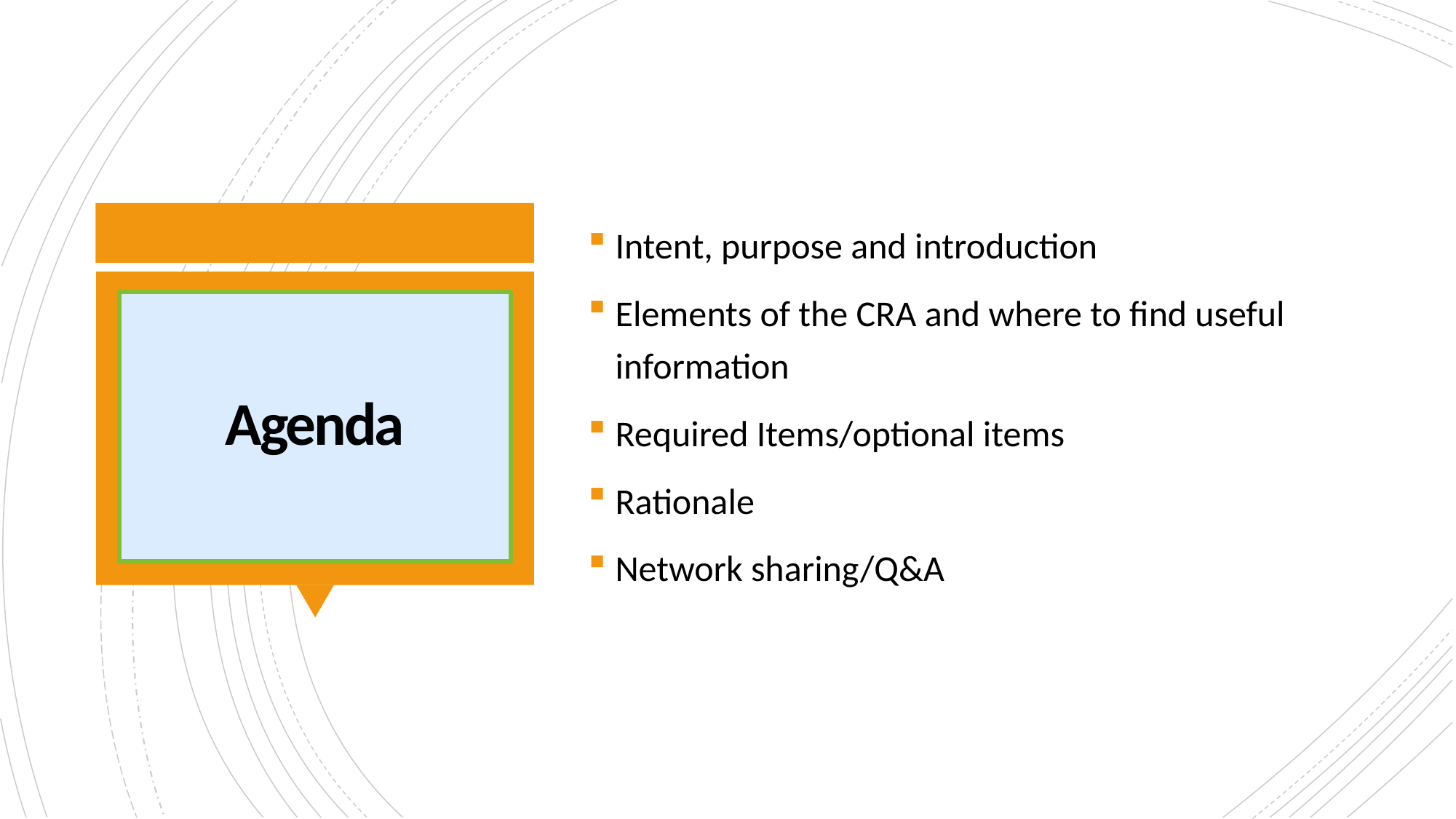

Intent, purpose and introduction
Elements of the CRA and where to find useful information
Required Items/optional items
Rationale
Network sharing/Q&A
# Agenda